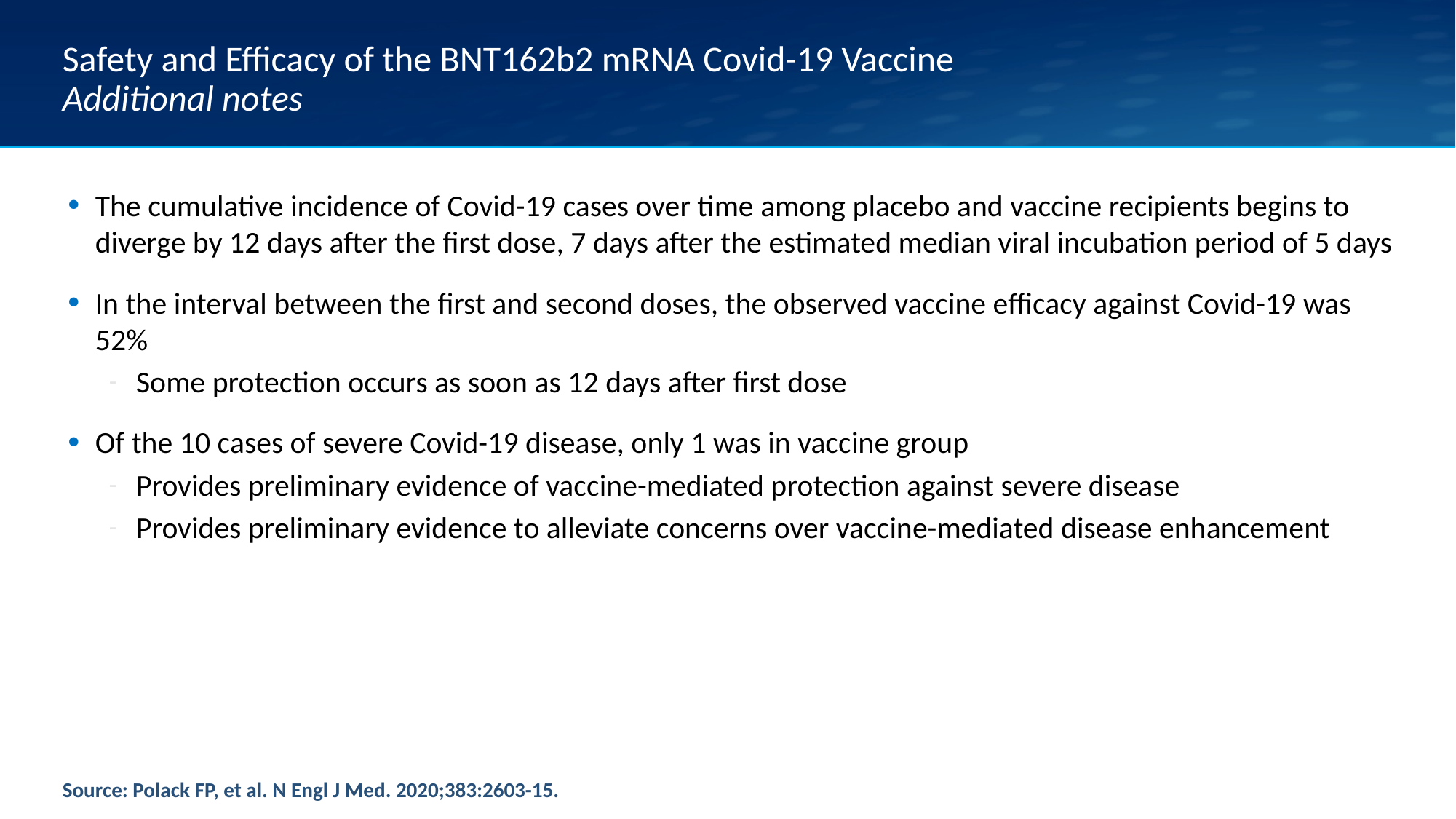

# Safety and Efficacy of the BNT162b2 mRNA Covid-19 Vaccine Additional notes
The cumulative incidence of Covid-19 cases over time among placebo and vaccine recipients begins to diverge by 12 days after the first dose, 7 days after the estimated median viral incubation period of 5 days
In the interval between the first and second doses, the observed vaccine efficacy against Covid-19 was 52%
Some protection occurs as soon as 12 days after first dose
Of the 10 cases of severe Covid-19 disease, only 1 was in vaccine group
Provides preliminary evidence of vaccine-mediated protection against severe disease
Provides preliminary evidence to alleviate concerns over vaccine-mediated disease enhancement
Source: Polack FP, et al. N Engl J Med. 2020;383:2603-15.